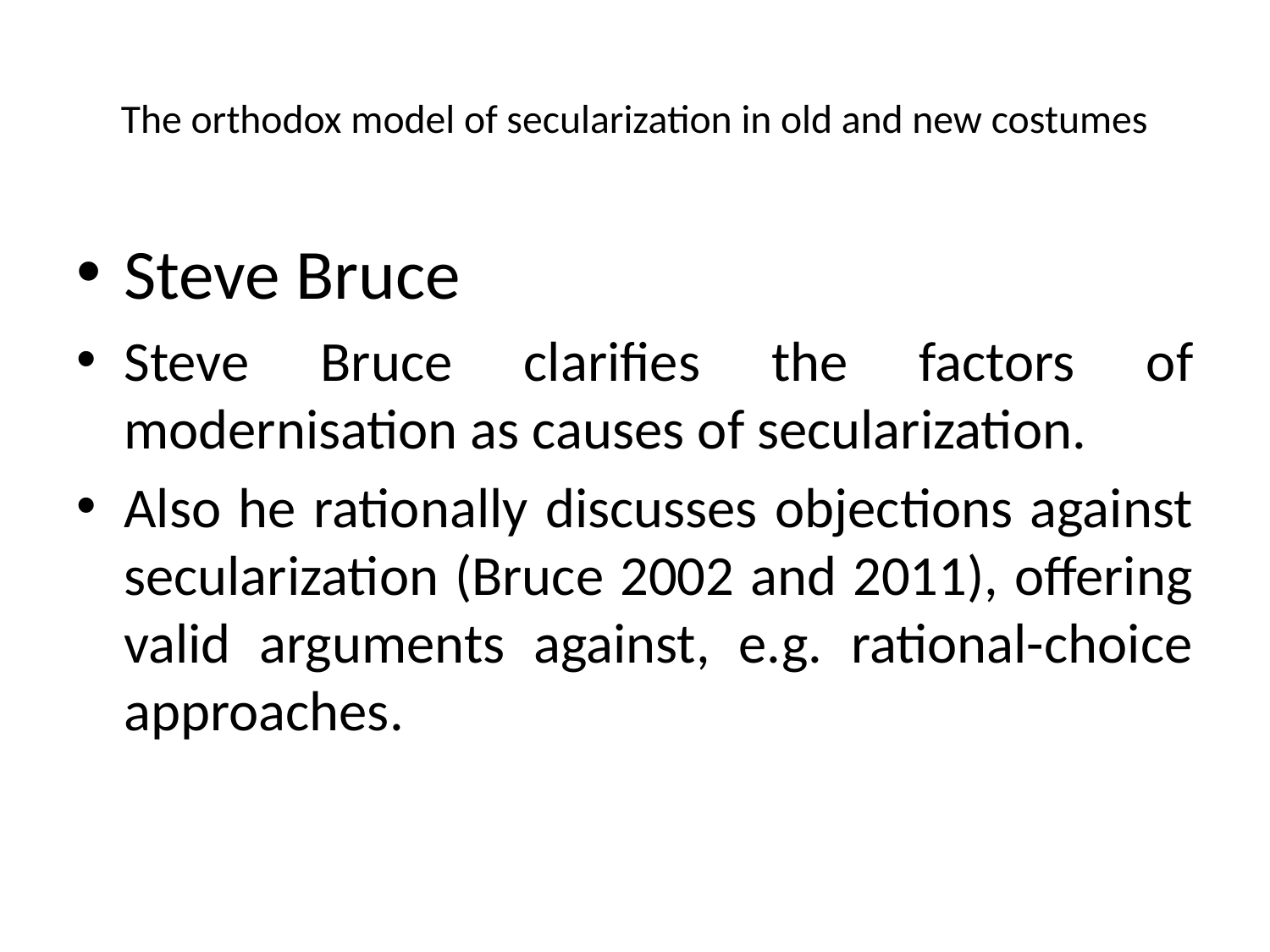

# The orthodox model of secularization in old and new costumes
Steve Bruce
Steve Bruce clarifies the factors of modernisation as causes of secularization.
Also he rationally discusses objections against secularization (Bruce 2002 and 2011), offering valid arguments against, e.g. rational-choice approaches.